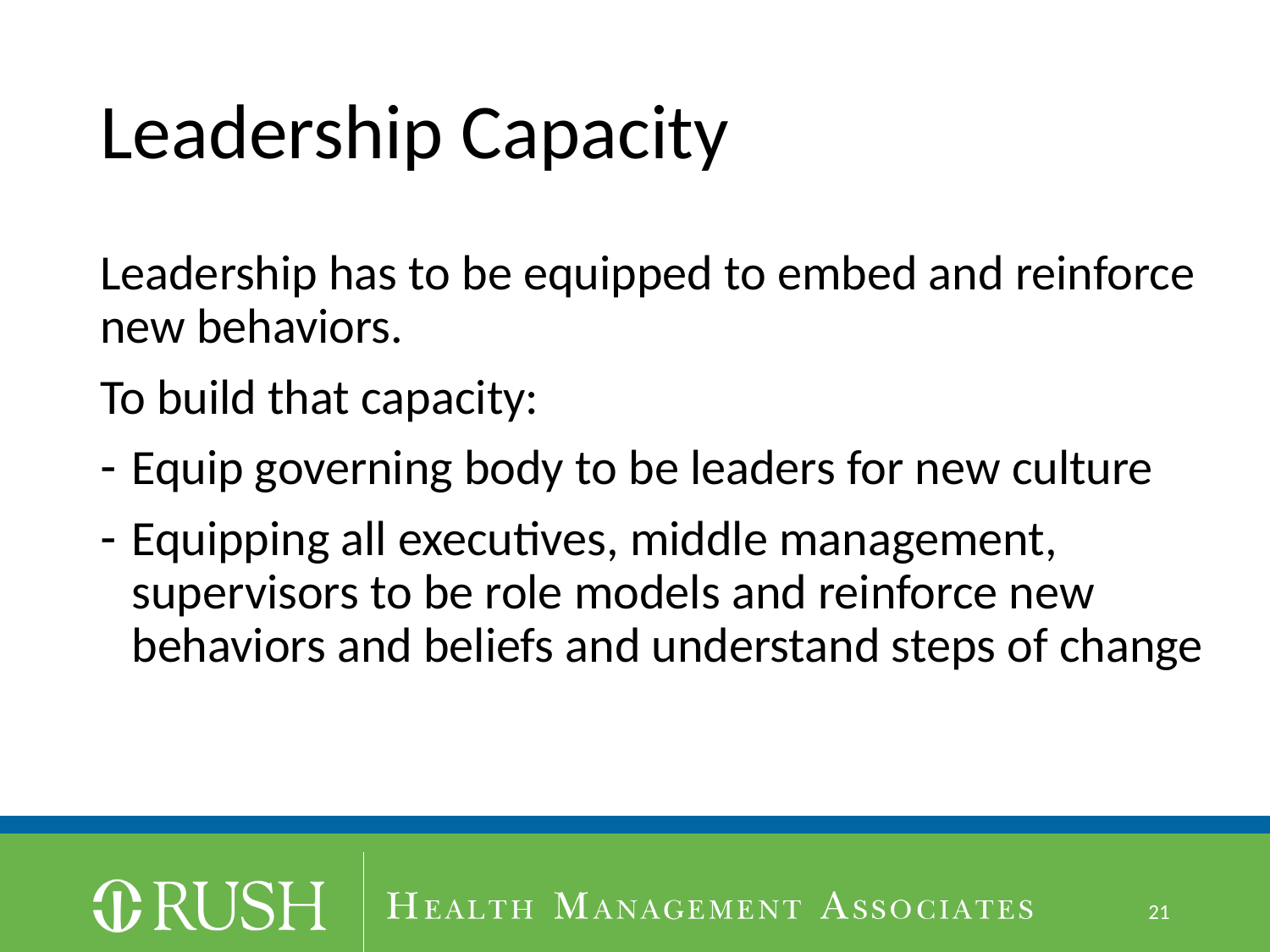

# Leadership Capacity
Leadership has to be equipped to embed and reinforce new behaviors.
To build that capacity:
Equip governing body to be leaders for new culture
Equipping all executives, middle management, supervisors to be role models and reinforce new behaviors and beliefs and understand steps of change

21